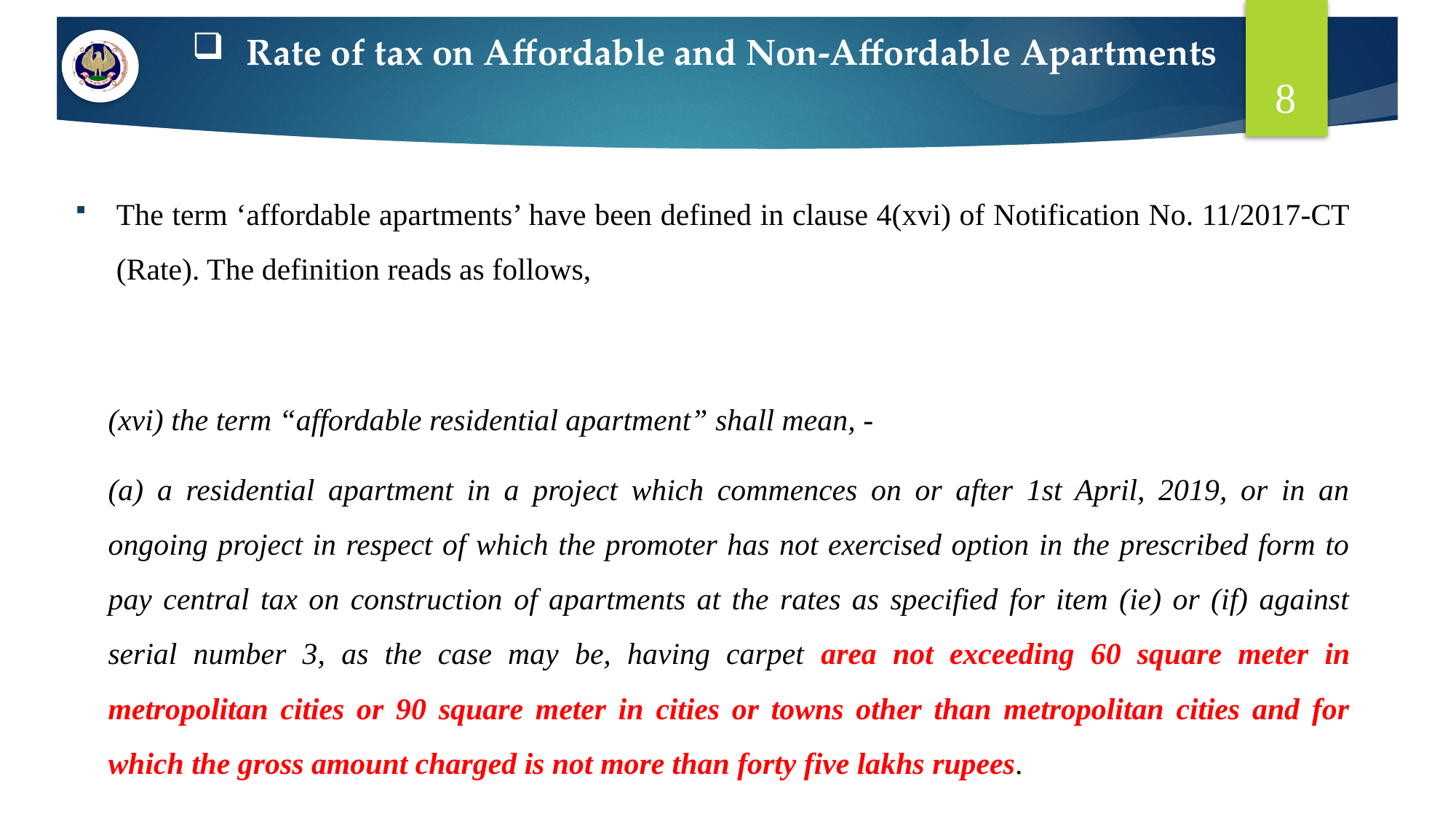

# Rate of tax on Affordable and Non-Affordable Apartments
8
The term ‘affordable apartments’ have been defined in clause 4(xvi) of Notification No. 11/2017-CT (Rate). The definition reads as follows,

(xvi) the term “affordable residential apartment” shall mean, -
(a) a residential apartment in a project which commences on or after 1st April, 2019, or in an ongoing project in respect of which the promoter has not exercised option in the prescribed form to pay central tax on construction of apartments at the rates as specified for item (ie) or (if) against serial number 3, as the case may be, having carpet area not exceeding 60 square meter in metropolitan cities or 90 square meter in cities or towns other than metropolitan cities and for which the gross amount charged is not more than forty five lakhs rupees.